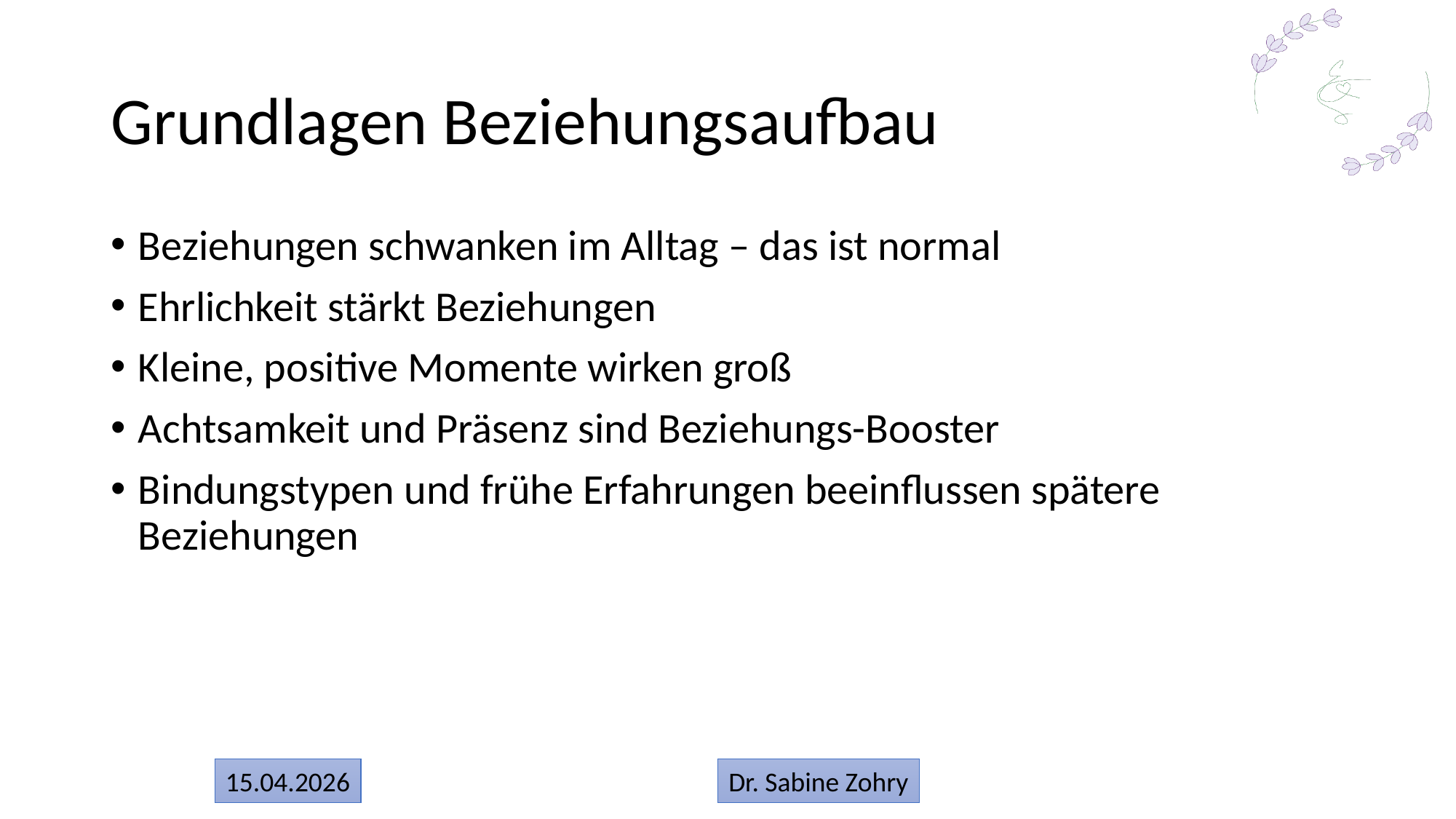

# Grundlagen Beziehungsaufbau
Beziehungen schwanken im Alltag – das ist normal
Ehrlichkeit stärkt Beziehungen
Kleine, positive Momente wirken groß
Achtsamkeit und Präsenz sind Beziehungs-Booster
Bindungstypen und frühe Erfahrungen beeinflussen spätere Beziehungen